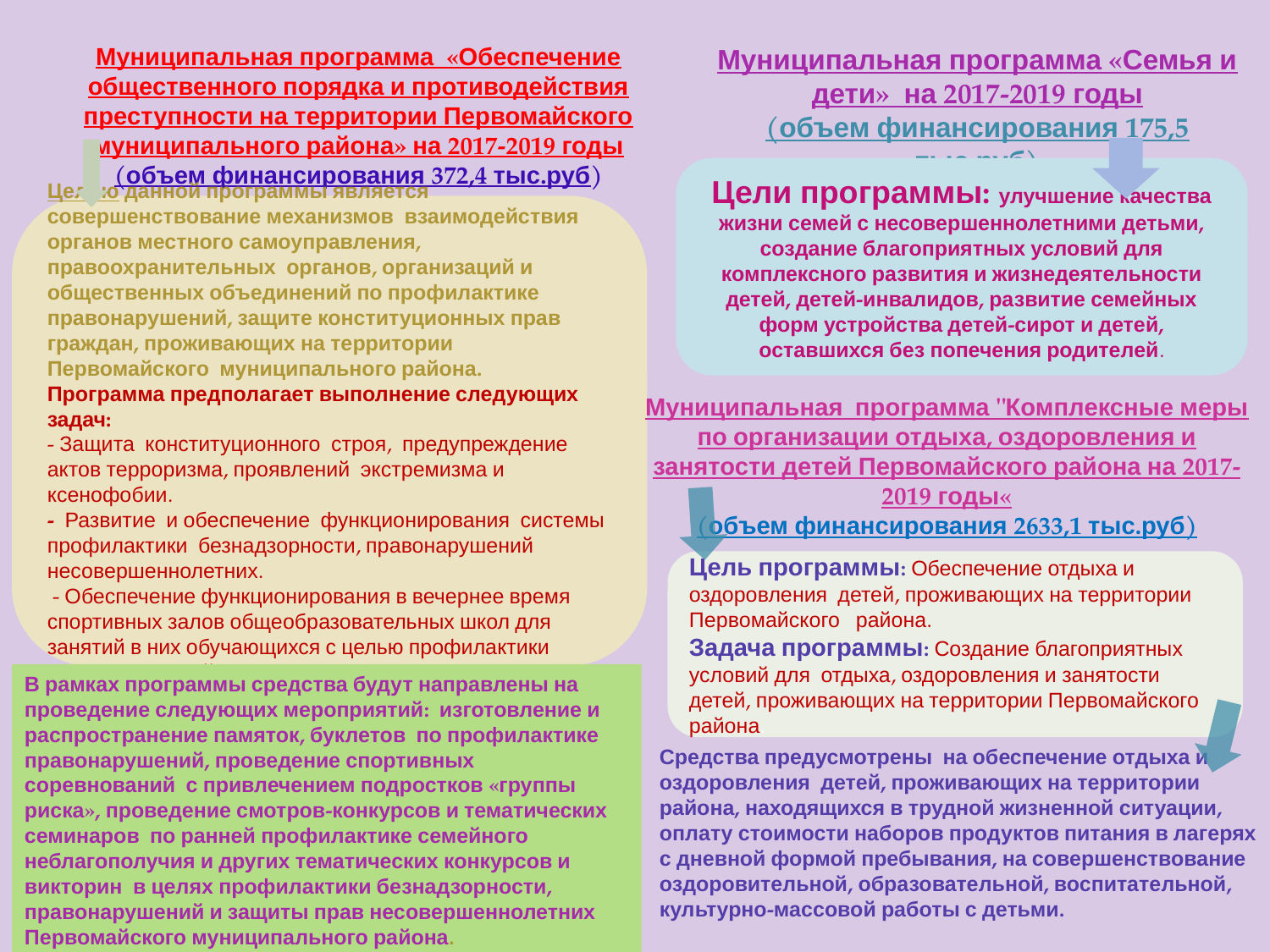

Муниципальная программа  «Обеспечение общественного порядка и противодействия преступности на территории Первомайского муниципального района» на 2017-2019 годы
(объем финансирования 372,4 тыс.руб)
Муниципальная программа «Семья и дети»  на 2017-2019 годы
(объем финансирования 175,5 тыс.руб)

Цели программы: улучшение качества жизни семей с несовершеннолетними детьми, создание благоприятных условий для комплексного развития и жизнедеятельности детей, детей-инвалидов, развитие семейных форм устройства детей-сирот и детей, оставшихся без попечения родителей.
Целью данной программы является совершенствование механизмов  взаимодействия  органов местного самоуправления, правоохранительных  органов, организаций и общественных объединений по профилактике правонарушений, защите конституционных прав граждан, проживающих на территории   Первомайского  муниципального района.
Программа предполагает выполнение следующих задач:
- Защита  конституционного  строя,  предупреждение актов терроризма, проявлений  экстремизма и ксенофобии.
-  Развитие  и обеспечение  функционирования  системы  профилактики  безнадзорности, правонарушений  несовершеннолетних.
 - Обеспечение функционирования в вечернее время спортивных залов общеобразовательных школ для занятий в них обучающихся с целью профилактики правонарушений среди несовершеннолетних.
Муниципальная  программа "Комплексные меры по организации отдыха, оздоровления и занятости детей Первомайского района на 2017-2019 годы«
(объем финансирования 2633,1 тыс.руб)

Цель программы: Обеспечение отдыха и оздоровления  детей, проживающих на территории Первомайского   района.
Задача программы: Создание благоприятных условий для  отдыха, оздоровления и занятости детей, проживающих на территории Первомайского   района.
В рамках программы средства будут направлены на проведение следующих мероприятий:  изготовление и распространение памяток, буклетов  по профилактике правонарушений, проведение спортивных соревнований  с привлечением подростков «группы риска», проведение смотров-конкурсов и тематических семинаров  по ранней профилактике семейного неблагополучия и других тематических конкурсов и викторин  в целях профилактики безнадзорности, правонарушений и защиты прав несовершеннолетних Первомайского муниципального района.

Средства предусмотрены  на обеспечение отдыха и оздоровления  детей, проживающих на территории района, находящихся в трудной жизненной ситуации, оплату стоимости наборов продуктов питания в лагерях с дневной формой пребывания, на совершенствование оздоровительной, образовательной, воспитательной, культурно-массовой работы с детьми.